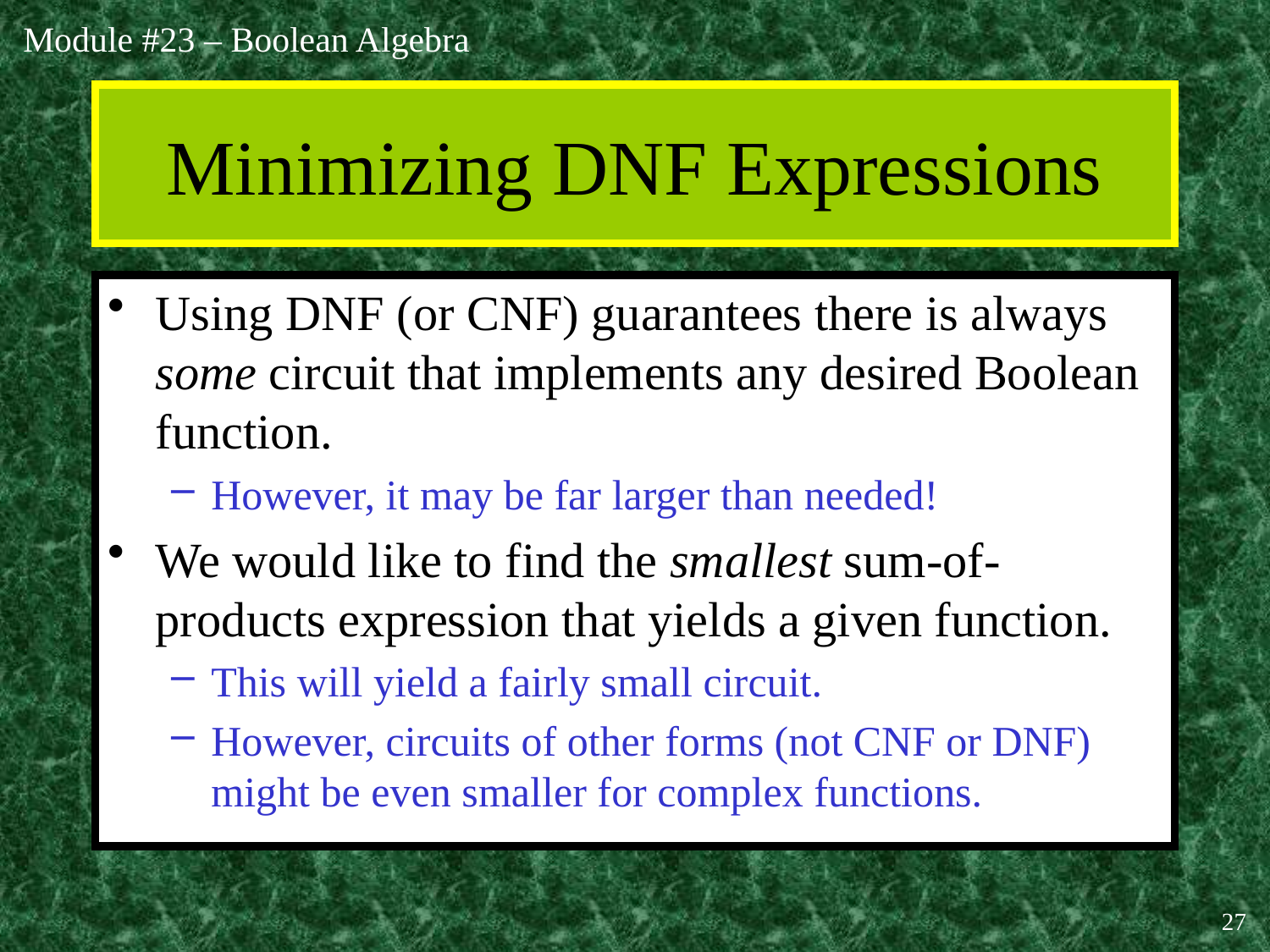

# Minimizing DNF Expressions
Using DNF (or CNF) guarantees there is always some circuit that implements any desired Boolean function.
However, it may be far larger than needed!
We would like to find the smallest sum-of-products expression that yields a given function.
This will yield a fairly small circuit.
However, circuits of other forms (not CNF or DNF) might be even smaller for complex functions.
27